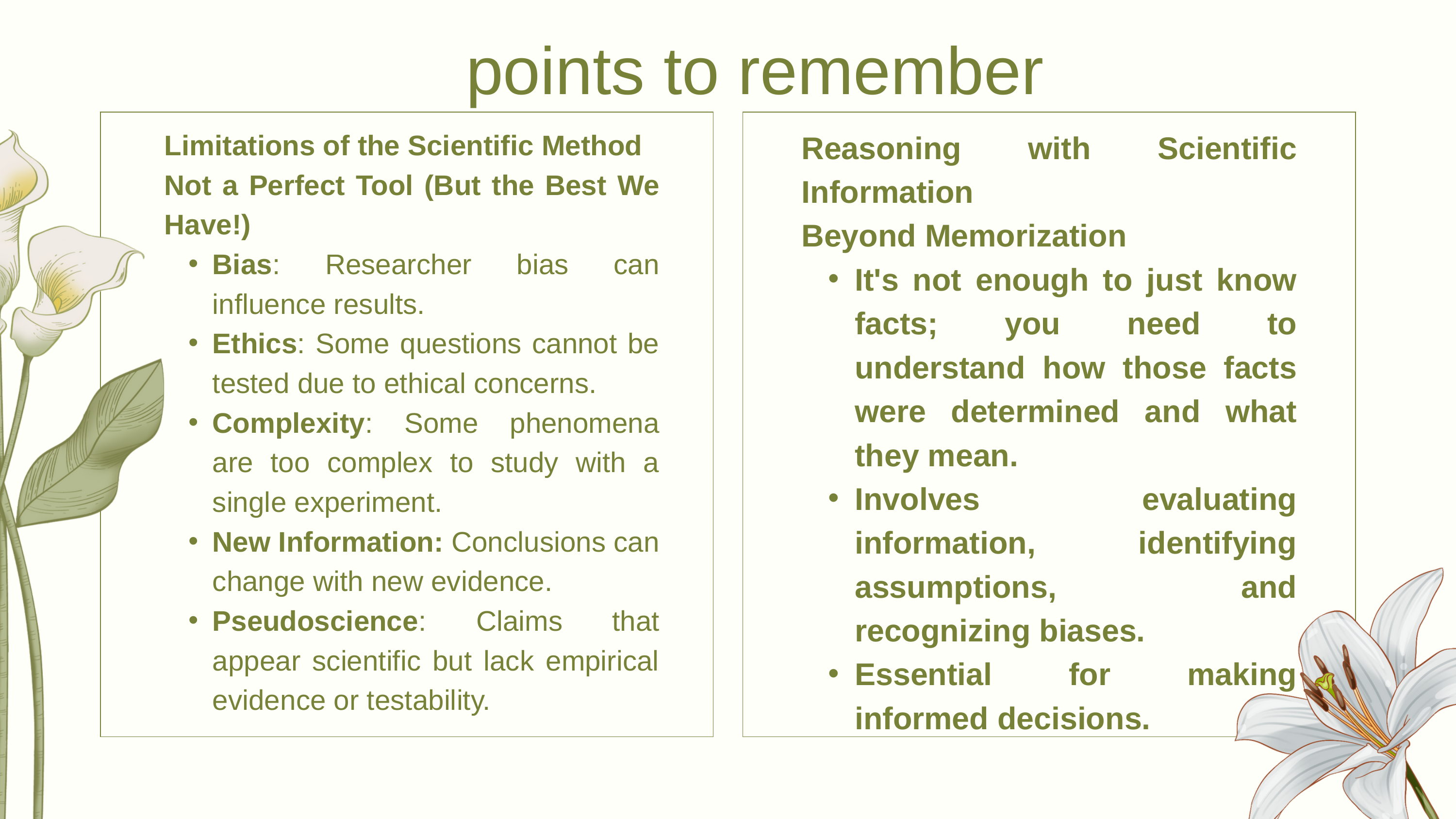

points to remember

Limitations of the Scientific Method
Not a Perfect Tool (But the Best We Have!)
Bias: Researcher bias can influence results.
Ethics: Some questions cannot be tested due to ethical concerns.
Complexity: Some phenomena are too complex to study with a single experiment.
New Information: Conclusions can change with new evidence.
Pseudoscience: Claims that appear scientific but lack empirical evidence or testability.
Reasoning with Scientific Information
Beyond Memorization
It's not enough to just know facts; you need to understand how those facts were determined and what they mean.
Involves evaluating information, identifying assumptions, and recognizing biases.
Essential for making informed decisions.